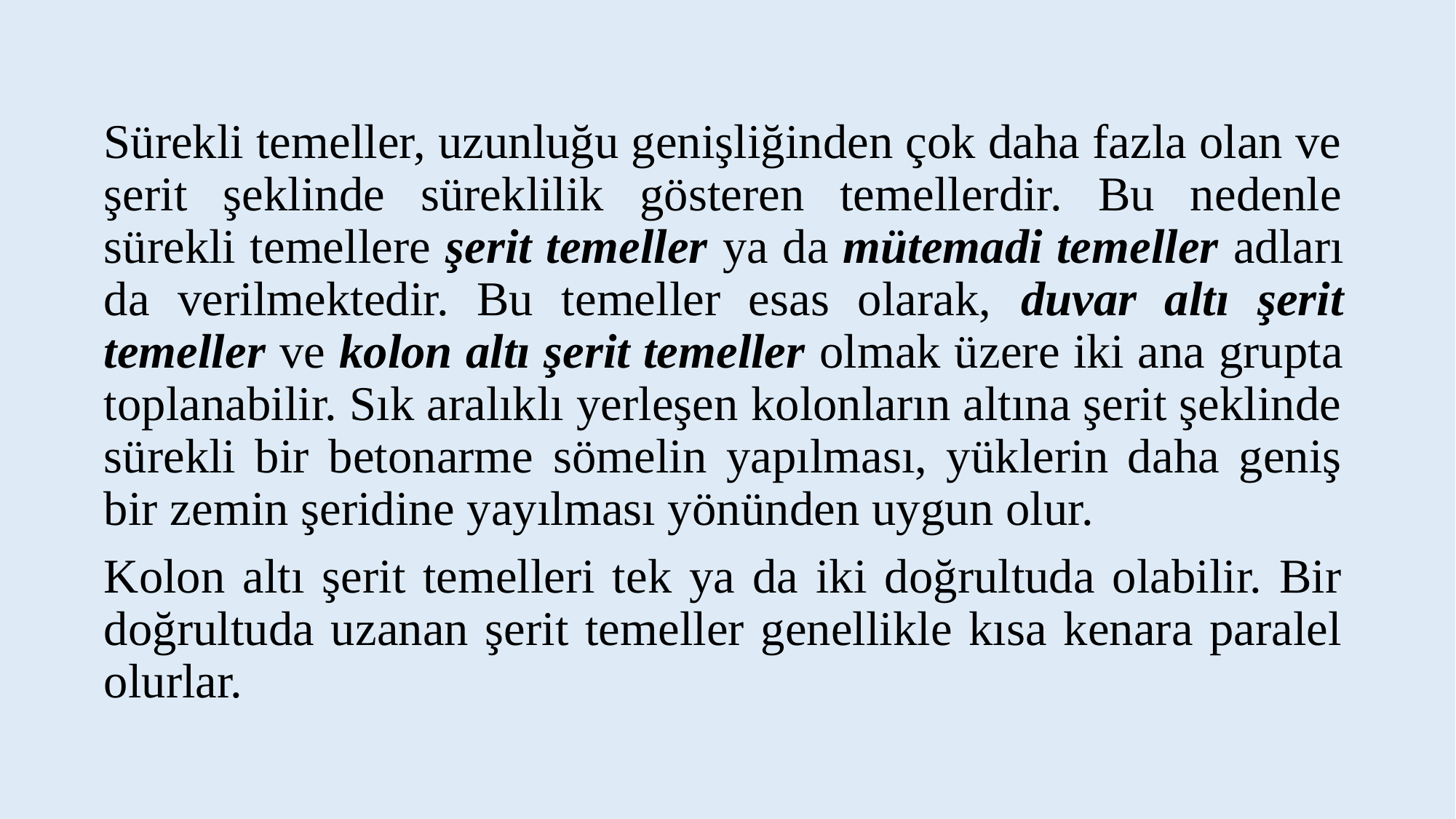

Sürekli temeller, uzunluğu genişliğinden çok daha fazla olan ve şerit şeklinde süreklilik gösteren temellerdir. Bu nedenle sürekli temellere şerit temeller ya da mütemadi temeller adları da verilmektedir. Bu temeller esas olarak, duvar altı şerit temeller ve kolon altı şerit temeller olmak üzere iki ana grupta toplanabilir. Sık aralıklı yerleşen kolonların altına şerit şeklinde sürekli bir betonarme sömelin yapılması, yüklerin daha geniş bir zemin şeridine yayılması yönünden uygun olur.
Kolon altı şerit temelleri tek ya da iki doğrultuda olabilir. Bir doğrultuda uzanan şerit temeller genellikle kısa kenara paralel olurlar.